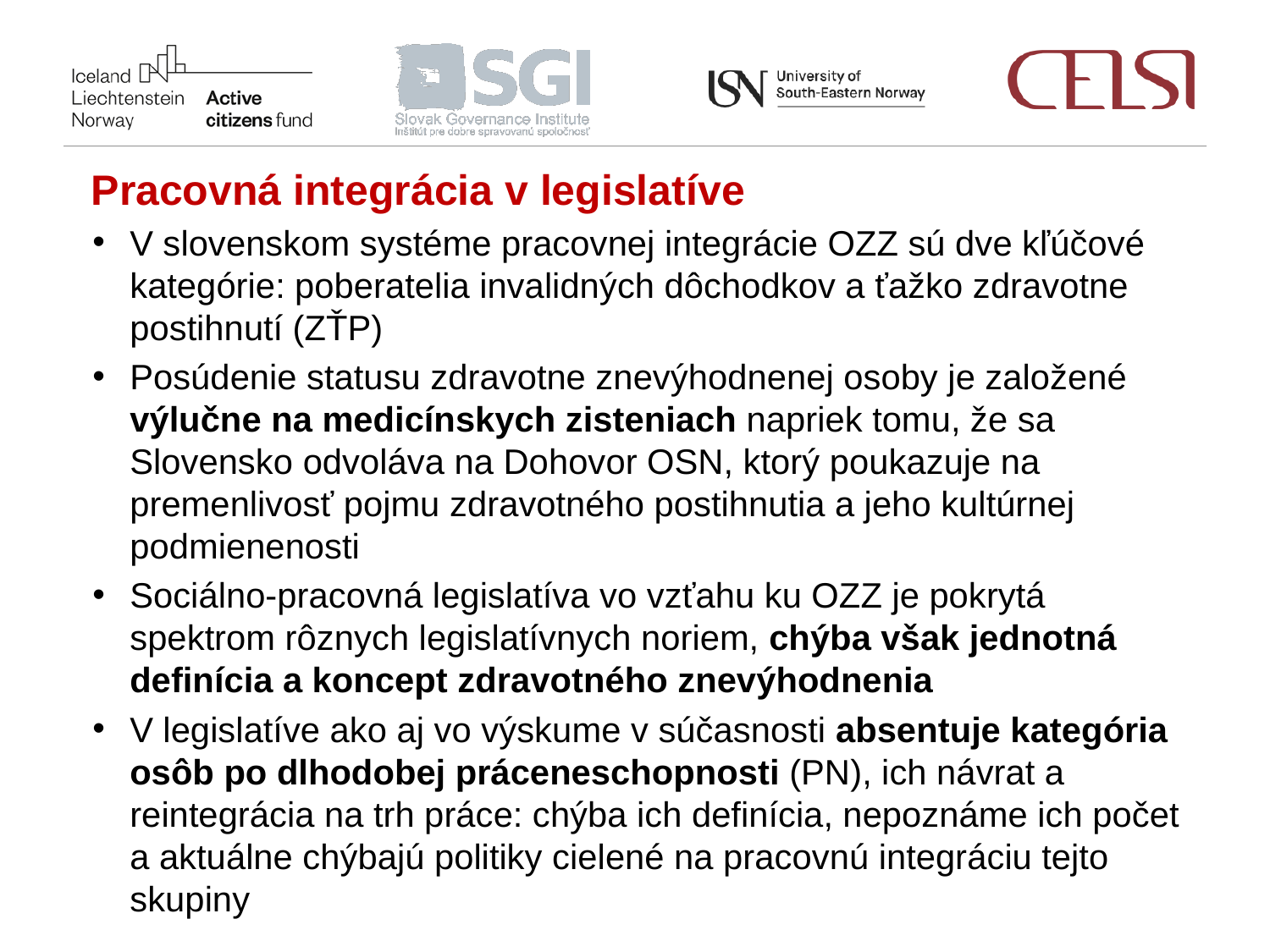

Pracovná integrácia v legislatíve
V slovenskom systéme pracovnej integrácie OZZ sú dve kľúčové kategórie: poberatelia invalidných dôchodkov a ťažko zdravotne postihnutí (ZŤP)
Posúdenie statusu zdravotne znevýhodnenej osoby je založené výlučne na medicínskych zisteniach napriek tomu, že sa Slovensko odvoláva na Dohovor OSN, ktorý poukazuje na premenlivosť pojmu zdravotného postihnutia a jeho kultúrnej podmienenosti
Sociálno-pracovná legislatíva vo vzťahu ku OZZ je pokrytá spektrom rôznych legislatívnych noriem, chýba však jednotná definícia a koncept zdravotného znevýhodnenia
V legislatíve ako aj vo výskume v súčasnosti absentuje kategória osôb po dlhodobej práceneschopnosti (PN), ich návrat a reintegrácia na trh práce: chýba ich definícia, nepoznáme ich počet a aktuálne chýbajú politiky cielené na pracovnú integráciu tejto  skupiny